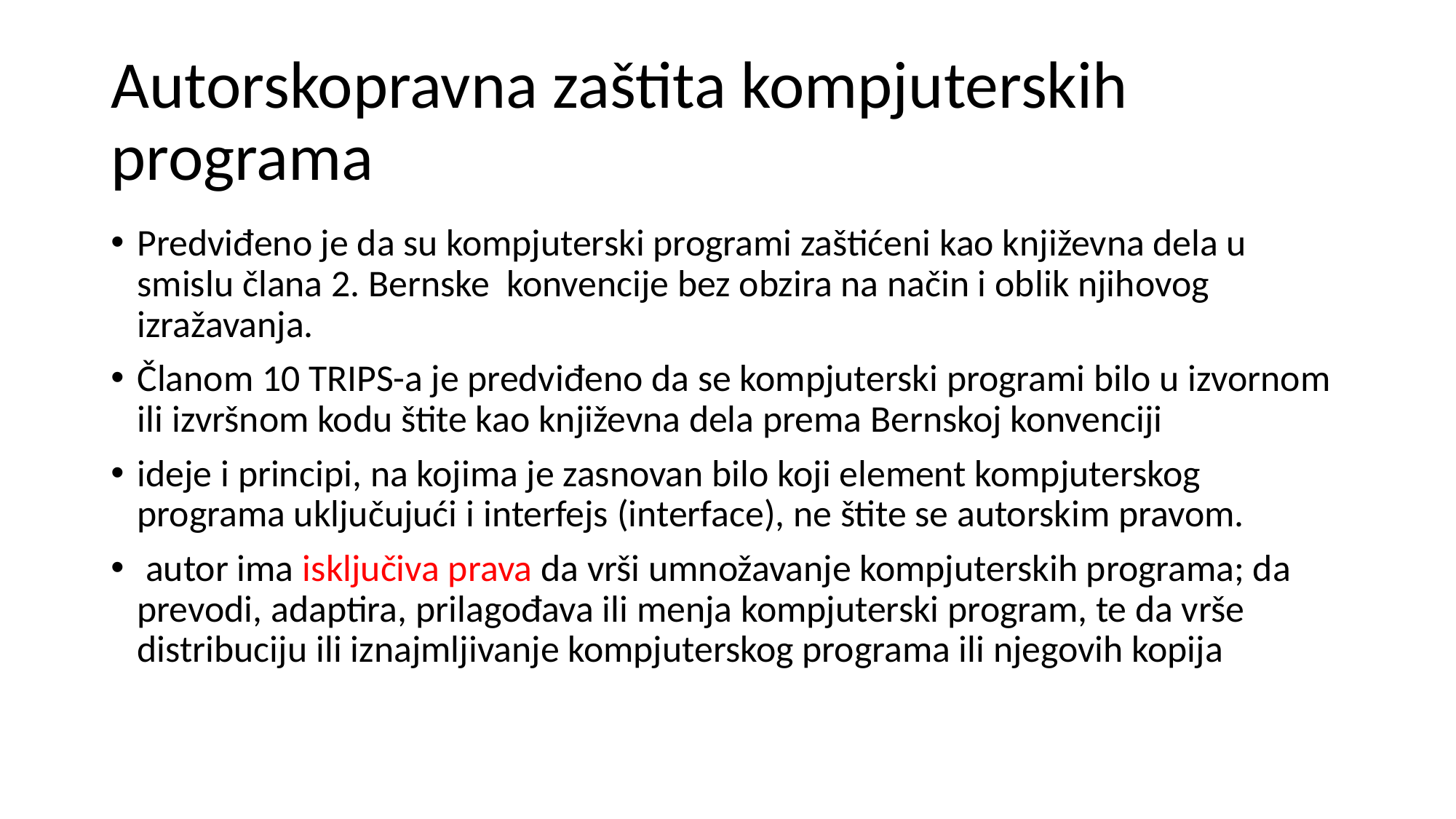

# Autorskopravna zaštita kompjuterskih programa
Predviđeno je da su kompjuterski programi zaštićeni kao književna dela u smislu člana 2. Bernske  konvencije bez obzira na način i oblik njihovog izražavanja.
Članom 10 TRIPS-a je predviđeno da se kompjuterski programi bilo u izvornom ili izvršnom kodu štite kao književna dela prema Bernskoj konvenciji
ideje i principi, na kojima je zasnovan bilo koji element kompjuterskog programa uključujući i interfejs (interface), ne štite se autorskim pravom.
 autor ima isključiva prava da vrši umnožavanje kompjuterskih programa; da prevodi, adaptira, prilagođava ili menja kompjuterski program, te da vrše distribuciju ili iznajmljivanje kompjuterskog programa ili njegovih kopija